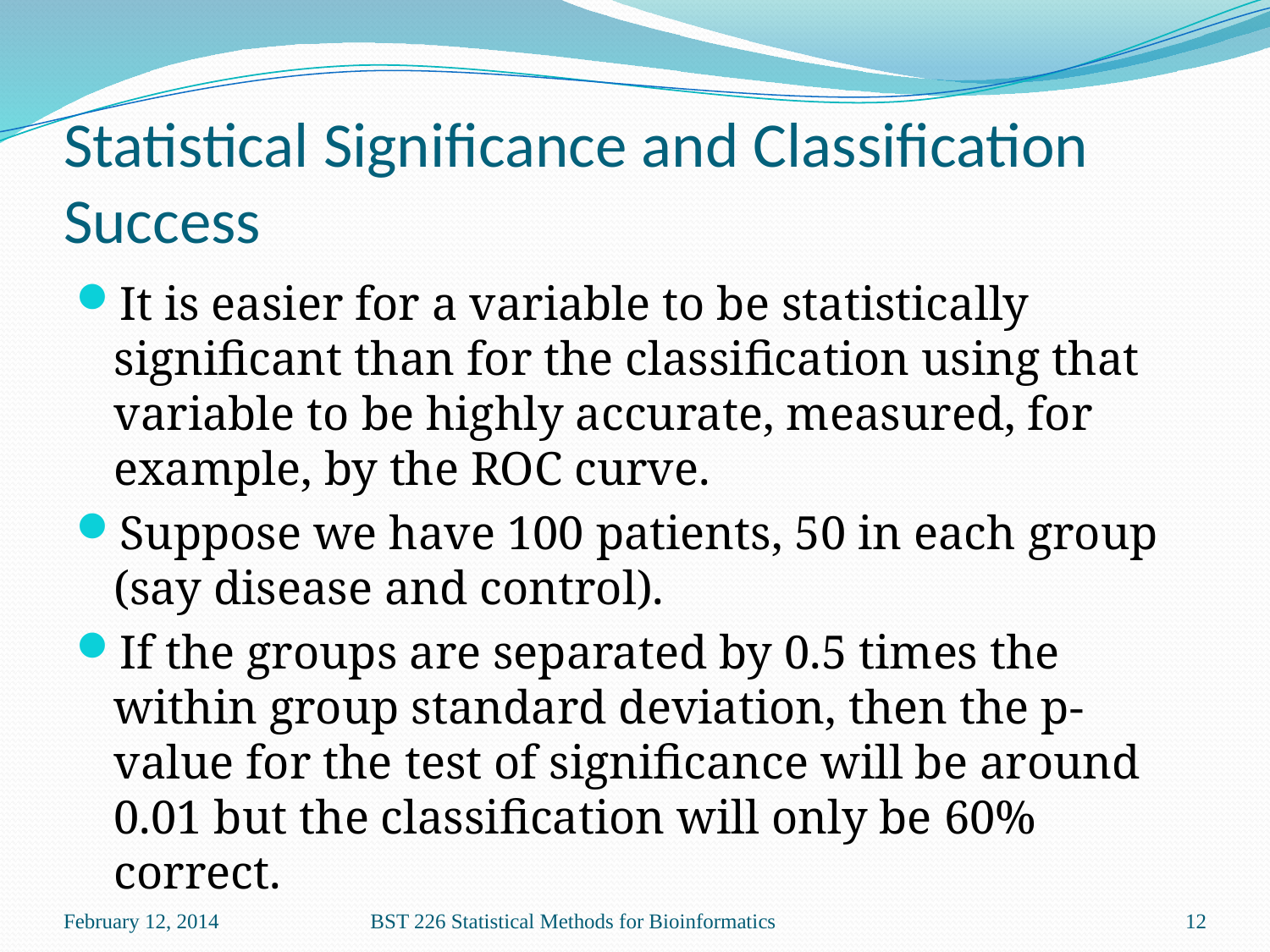

# Statistical Significance and Classification Success
It is easier for a variable to be statistically significant than for the classification using that variable to be highly accurate, measured, for example, by the ROC curve.
Suppose we have 100 patients, 50 in each group (say disease and control).
If the groups are separated by 0.5 times the within group standard deviation, then the p-value for the test of significance will be around 0.01 but the classification will only be 60% correct.
February 12, 2014
BST 226 Statistical Methods for Bioinformatics
12